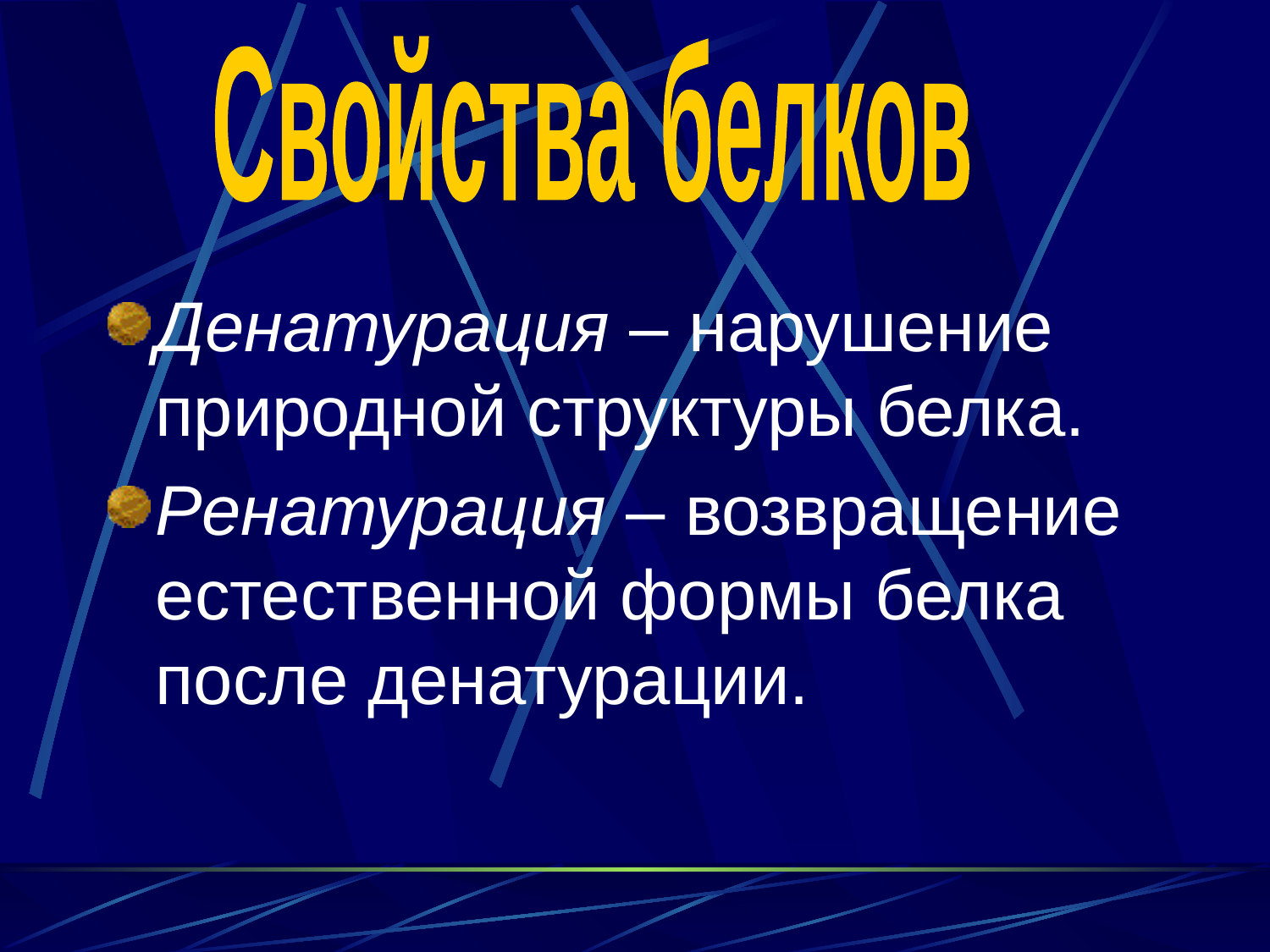

Свойства белков
Денатурация – нарушение природной структуры белка.
Ренатурация – возвращение естественной формы белка после денатурации.